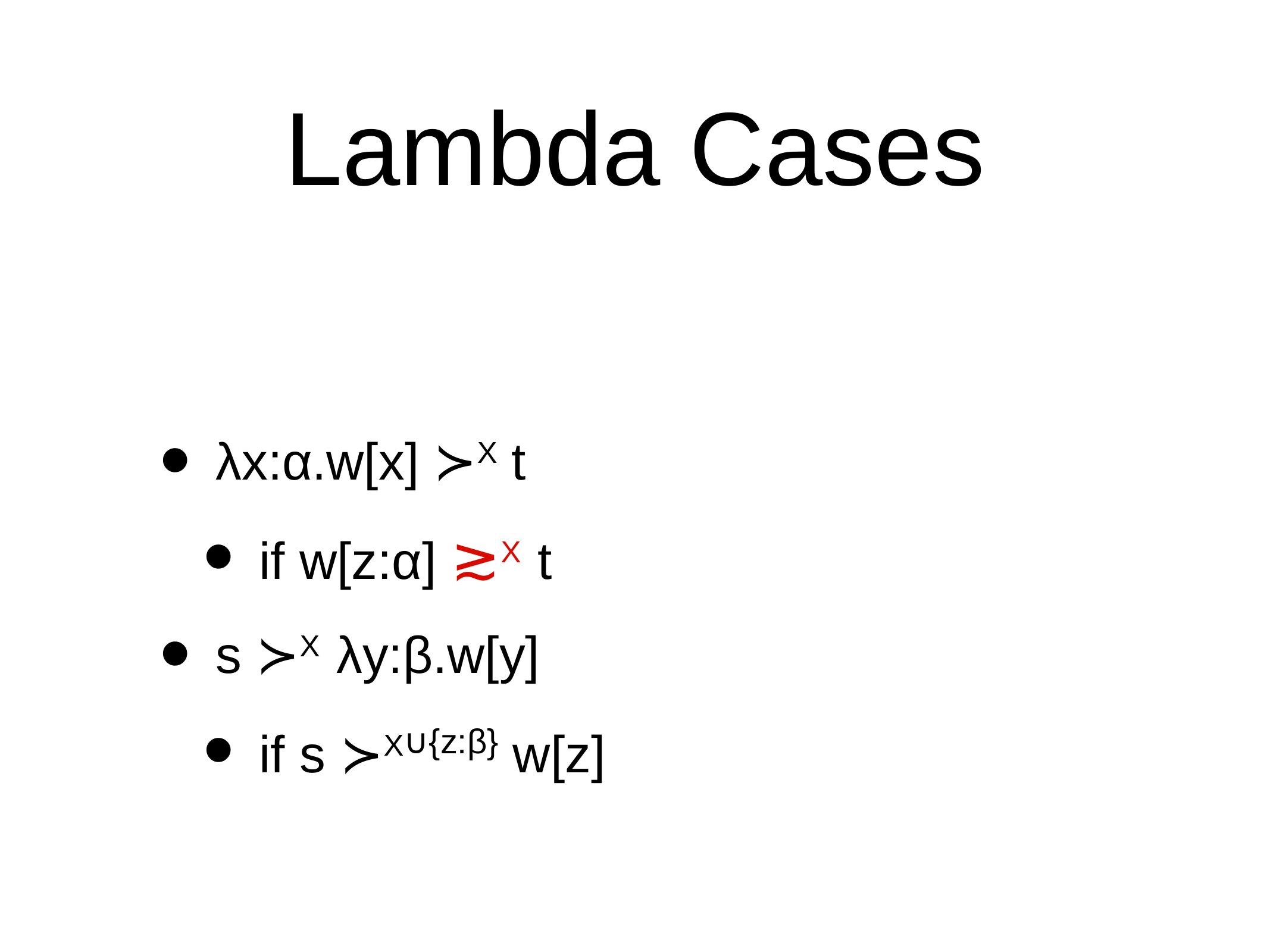

# Lambda Cases
λx:α.w[x] ≻X t
if w[z:α] ≳X  t
s ≻X  λy:β.w[y]
if s ≻X∪{z:β} w[z]